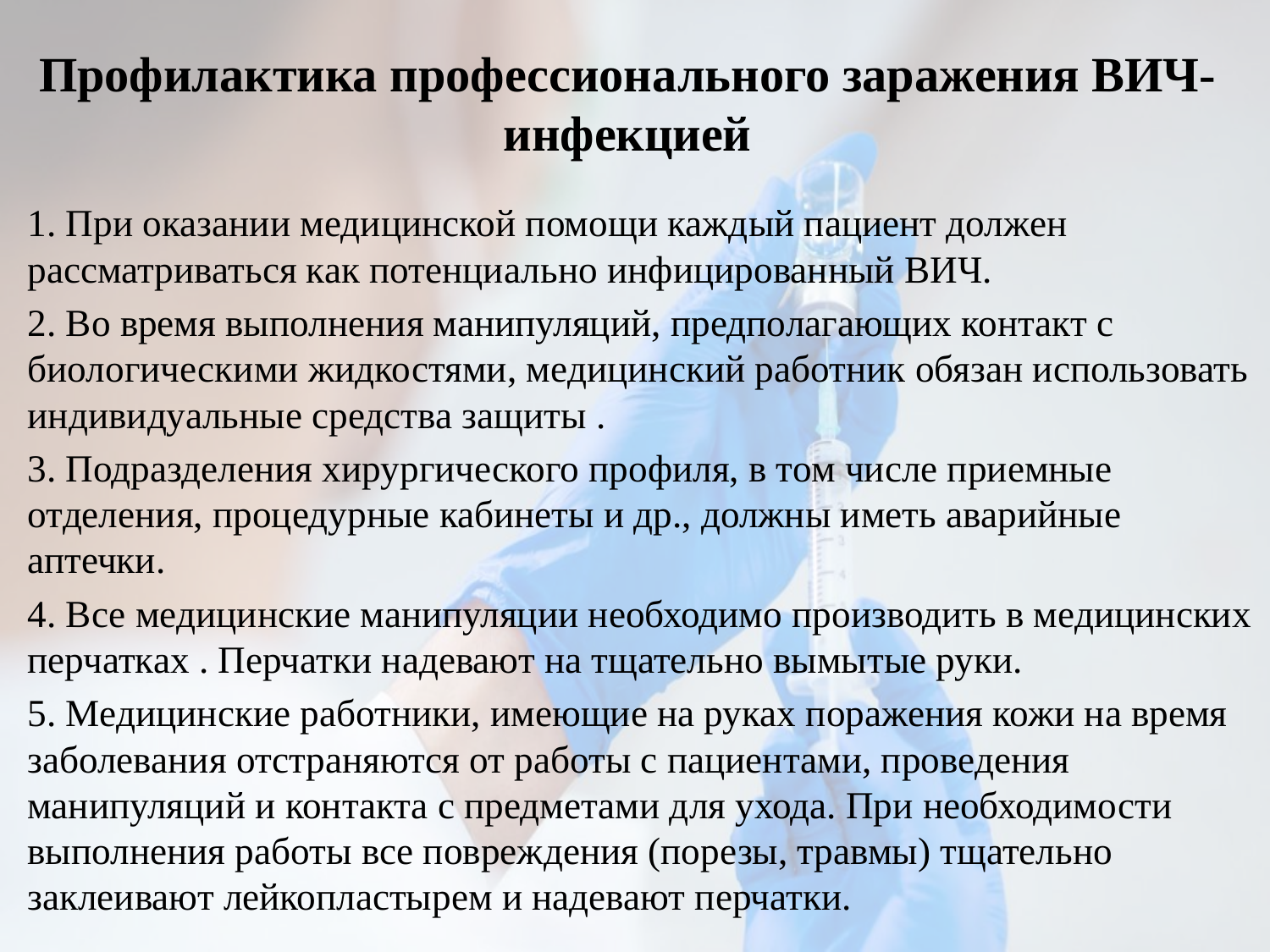

# Профилактика профессионального заражения ВИЧ-инфекцией
1. При оказании медицинской помощи каждый пациент должен рассматриваться как потенциально инфицированный ВИЧ.
2. Во время выполнения манипуляций, предполагающих контакт с биологическими жидкостями, медицинский работник обязан использовать индивидуальные средства защиты .
3. Подразделения хирургического профиля, в том числе приемные отделения, процедурные кабинеты и др., должны иметь аварийные аптечки.
4. Все медицинские манипуляции необходимо производить в медицинских перчатках . Перчатки надевают на тщательно вымытые руки.
5. Медицинские работники, имеющие на руках поражения кожи на время заболевания отстраняются от работы с пациентами, проведения манипуляций и контакта с предметами для ухода. При необходимости выполнения работы все повреждения (порезы, травмы) тщательно заклеивают лейкопластырем и надевают перчатки.